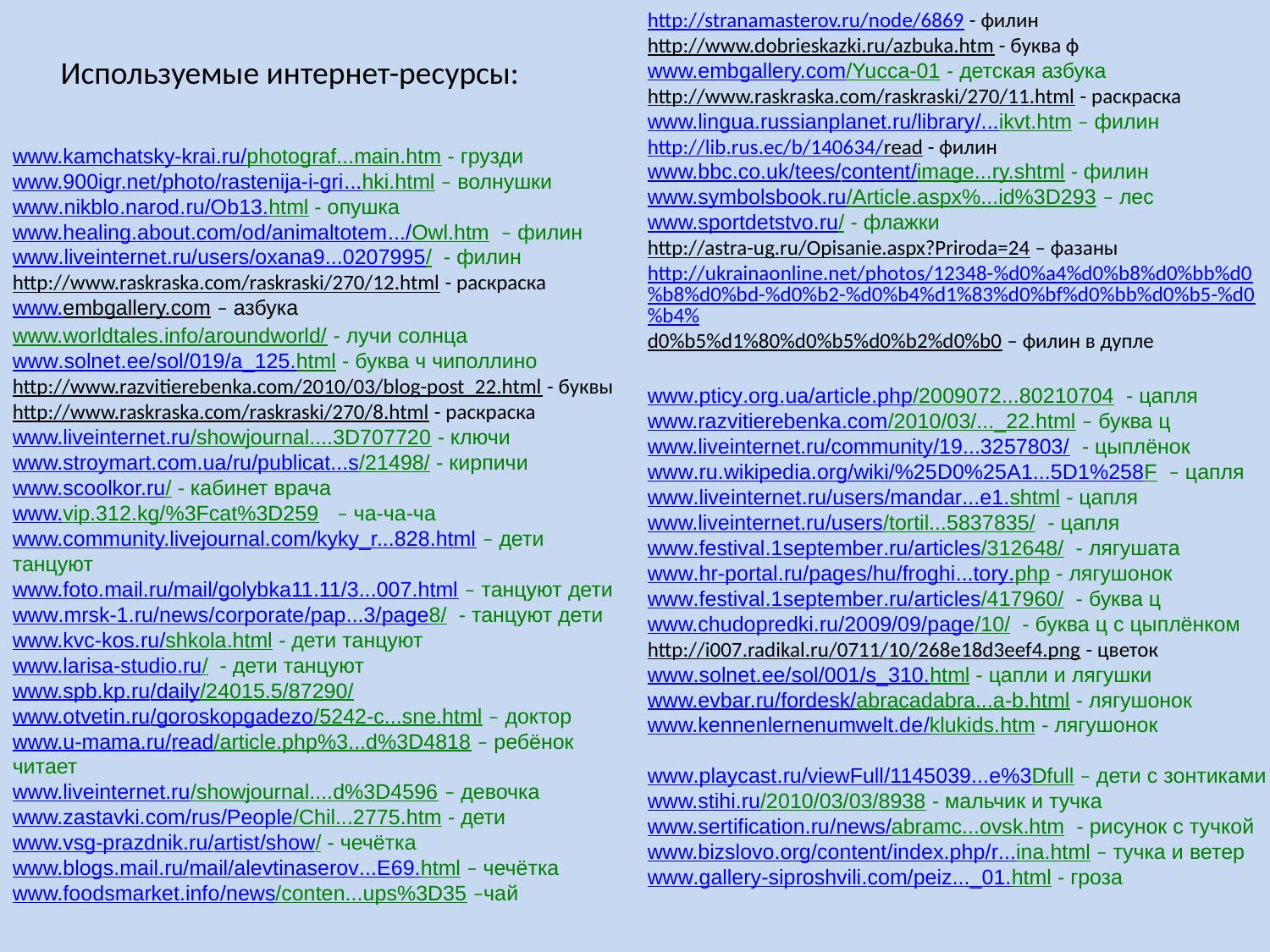

http://stranamasterov.ru/node/6869 - филин
http://www.dobrieskazki.ru/azbuka.htm - буква ф
www.embgallery.com/Yucca-01 - детская азбука
http://www.raskraska.com/raskraski/270/11.html - раскраска
www.lingua.russianplanet.ru/library/...ikvt.htm – филин
http://lib.rus.ec/b/140634/read - филин
www.bbc.co.uk/tees/content/image...ry.shtml - филин
www.symbolsbook.ru/Article.aspx%...id%3D293 – лес
www.sportdetstvo.ru/ - флажки
http://astra-ug.ru/Opisanie.aspx?Priroda=24 – фазаны
http://ukrainaonline.net/photos/12348-%d0%a4%d0%b8%d0%bb%d0%b8%d0%bd-%d0%b2-%d0%b4%d1%83%d0%bf%d0%bb%d0%b5-%d0%b4%
d0%b5%d1%80%d0%b5%d0%b2%d0%b0 – филин в дупле
Используемые интернет-ресурсы:
www.kamchatsky-krai.ru/photograf...main.htm - грузди
www.900igr.net/photo/rastenija-i-gri...hki.html – волнушки
www.nikblo.narod.ru/Ob13.html - опушка
www.healing.about.com/od/animaltotem.../Owl.htm  – филин
www.liveinternet.ru/users/oxana9...0207995/  - филин
http://www.raskraska.com/raskraski/270/12.html - раскраска
www.embgallery.com – азбука
www.worldtales.info/aroundworld/ - лучи солнца
www.solnet.ee/sol/019/a_125.html - буква ч чиполлино
http://www.razvitierebenka.com/2010/03/blog-post_22.html - буквы
http://www.raskraska.com/raskraski/270/8.html - раскраска
www.liveinternet.ru/showjournal....3D707720 - ключи
www.stroymart.com.ua/ru/publicat...s/21498/ - кирпичи
www.scoolkor.ru/ - кабинет врача
www.vip.312.kg/%3Fcat%3D259   – ча-ча-ча
www.community.livejournal.com/kyky_r...828.html – дети танцуют
www.foto.mail.ru/mail/golybka11.11/3...007.html – танцуют дети
www.mrsk-1.ru/news/corporate/pap...3/page8/  - танцуют дети
www.kvc-kos.ru/shkola.html - дети танцуют
www.larisa-studio.ru/  - дети танцуют
www.spb.kp.ru/daily/24015.5/87290/
www.otvetin.ru/goroskopgadezo/5242-c...sne.html – доктор
www.u-mama.ru/read/article.php%3...d%3D4818 – ребёнок читает
www.liveinternet.ru/showjournal....d%3D4596 – девочка
www.zastavki.com/rus/People/Chil...2775.htm - дети
www.vsg-prazdnik.ru/artist/show/ - чечётка
www.blogs.mail.ru/mail/alevtinaserov...E69.html – чечётка
www.foodsmarket.info/news/conten...ups%3D35 –чай
www.pticy.org.ua/article.php/2009072...80210704  - цапля
www.razvitierebenka.com/2010/03/..._22.html – буква ц
www.liveinternet.ru/community/19...3257803/  - цыплёнок
www.ru.wikipedia.org/wiki/%25D0%25A1...5D1%258F  – цапля
www.liveinternet.ru/users/mandar...e1.shtml - цапля
www.liveinternet.ru/users/tortil...5837835/  - цапля
www.festival.1september.ru/articles/312648/  - лягушата
www.hr-portal.ru/pages/hu/froghi...tory.php - лягушонок
www.festival.1september.ru/articles/417960/  - буква ц
www.chudopredki.ru/2009/09/page/10/  - буква ц с цыплёнком
http://i007.radikal.ru/0711/10/268e18d3eef4.png - цветок
www.solnet.ee/sol/001/s_310.html - цапли и лягушки
www.evbar.ru/fordesk/abracadabra...a-b.html - лягушонок
www.kennenlernenumwelt.de/klukids.htm - лягушонок
www.playcast.ru/viewFull/1145039...e%3Dfull – дети с зонтиками
www.stihi.ru/2010/03/03/8938 - мальчик и тучка
www.sertification.ru/news/abramc...ovsk.htm  - рисунок с тучкой
www.bizslovo.org/content/index.php/r...ina.html – тучка и ветер
www.gallery-siproshvili.com/peiz..._01.html - гроза